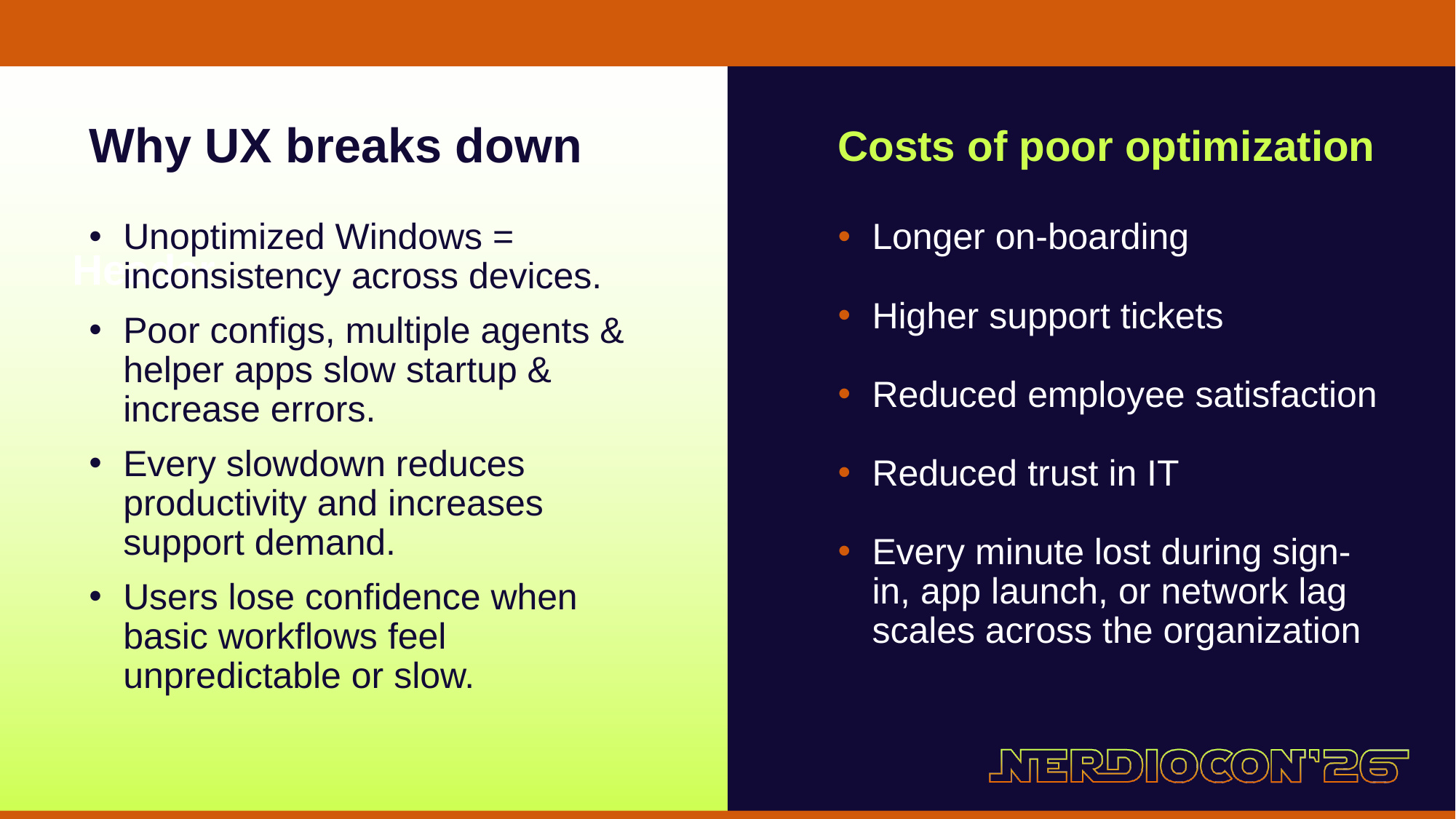

Why UX breaks down
Costs of poor optimization
Unoptimized Windows = inconsistency across devices.
Poor configs, multiple agents & helper apps slow startup & increase errors.
Every slowdown reduces productivity and increases support demand.
Users lose confidence when basic workflows feel unpredictable or slow.
Longer on-boarding
Higher support tickets
Reduced employee satisfaction
Reduced trust in IT
Every minute lost during sign-in, app launch, or network lag scales across the organization